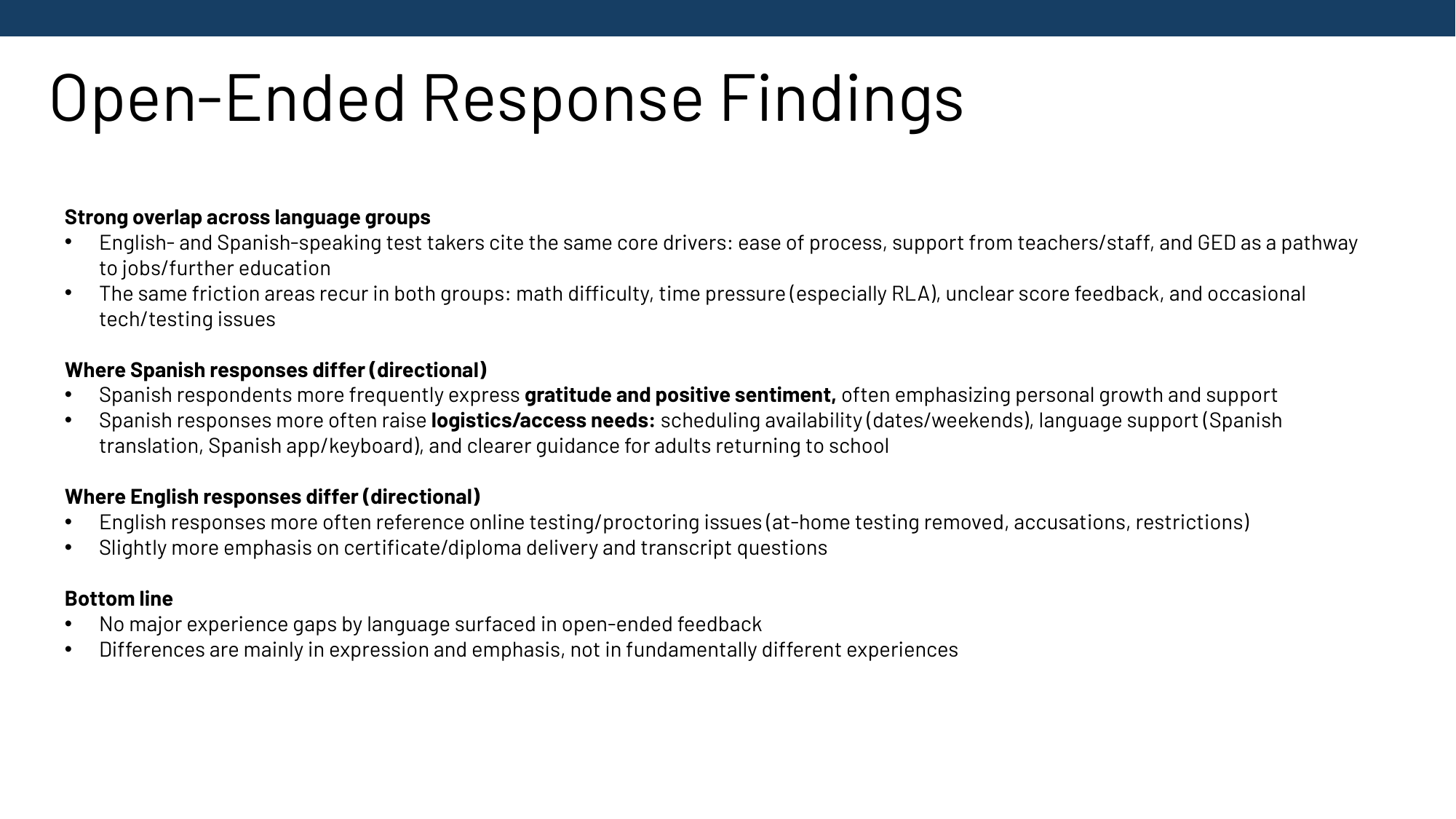

# Open-Ended Response Findings
Strong overlap across language groups
English- and Spanish-speaking test takers cite the same core drivers: ease of process, support from teachers/staff, and GED as a pathway to jobs/further education
The same friction areas recur in both groups: math difficulty, time pressure (especially RLA), unclear score feedback, and occasional tech/testing issues

Where Spanish responses differ (directional)
Spanish respondents more frequently express gratitude and positive sentiment, often emphasizing personal growth and support
Spanish responses more often raise logistics/access needs: scheduling availability (dates/weekends), language support (Spanish translation, Spanish app/keyboard), and clearer guidance for adults returning to school

Where English responses differ (directional)
English responses more often reference online testing/proctoring issues (at‑home testing removed, accusations, restrictions)
Slightly more emphasis on certificate/diploma delivery and transcript questions

Bottom line
No major experience gaps by language surfaced in open‑ended feedback
Differences are mainly in expression and emphasis, not in fundamentally different experiences